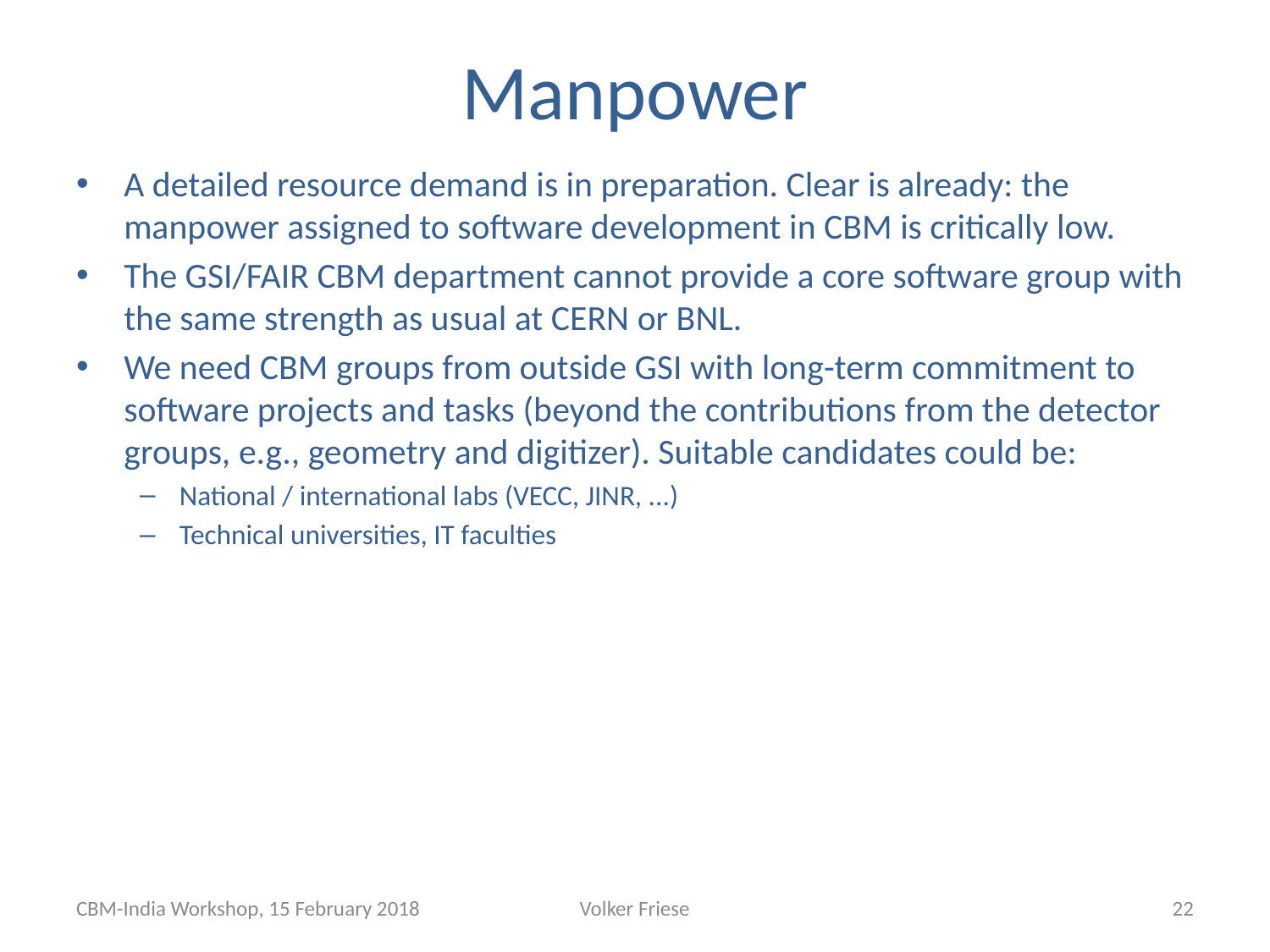

# Manpower
A detailed resource demand is in preparation. Clear is already: the manpower assigned to software development in CBM is critically low.
The GSI/FAIR CBM department cannot provide a core software group with the same strength as usual at CERN or BNL.
We need CBM groups from outside GSI with long-term commitment to software projects and tasks (beyond the contributions from the detector groups, e.g., geometry and digitizer). Suitable candidates could be:
National / international labs (VECC, JINR, ...)
Technical universities, IT faculties

CBM-India Workshop, 15 February 2018
Volker Friese
22